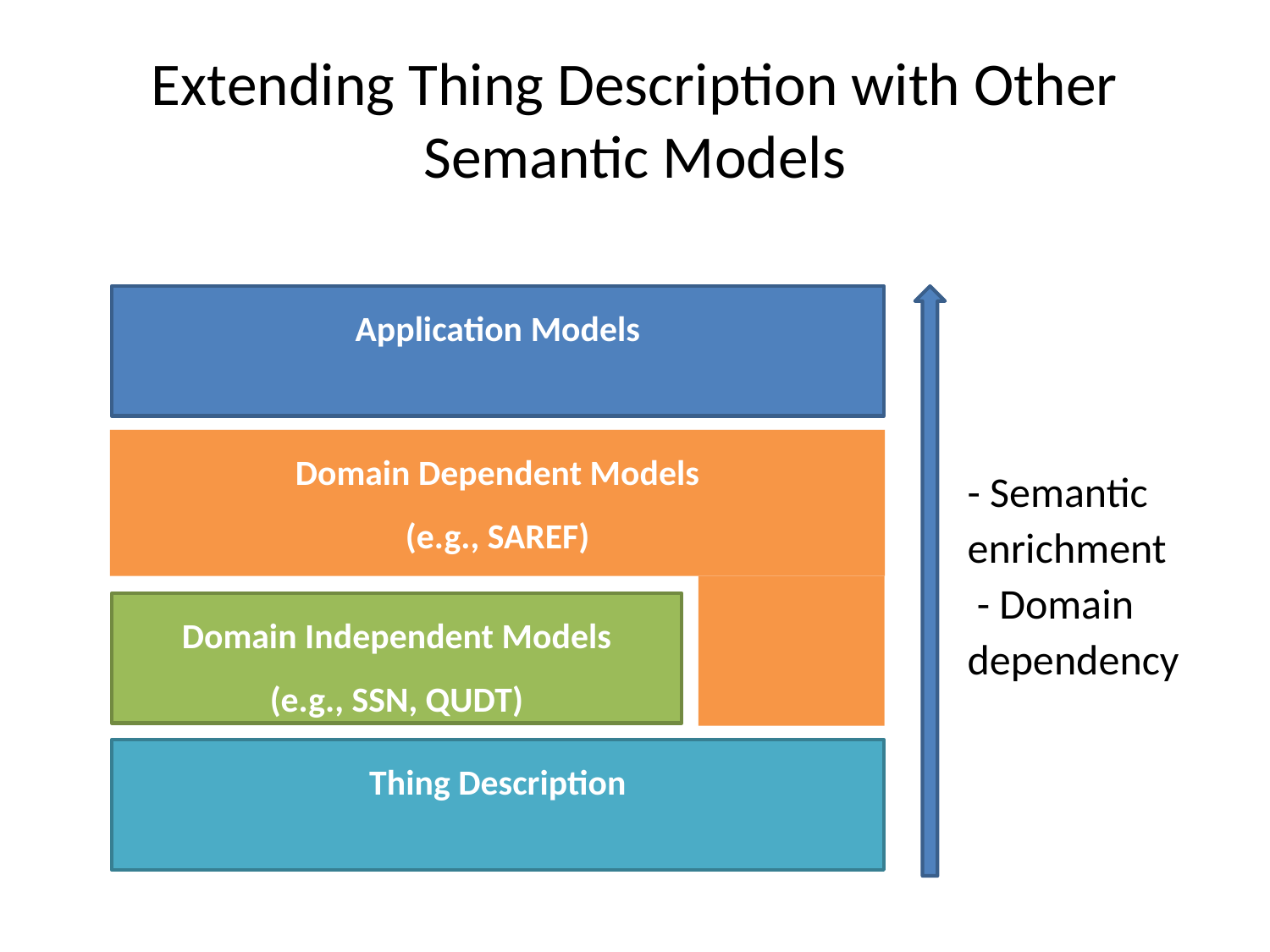

# Extending Thing Description with Other Semantic Models
Application Models
Domain Dependent Models
(e.g., SAREF)
Domain Independent Models
(e.g., SSN, QUDT)
Thing Description

- Semantic enrichment
 - Domain dependency